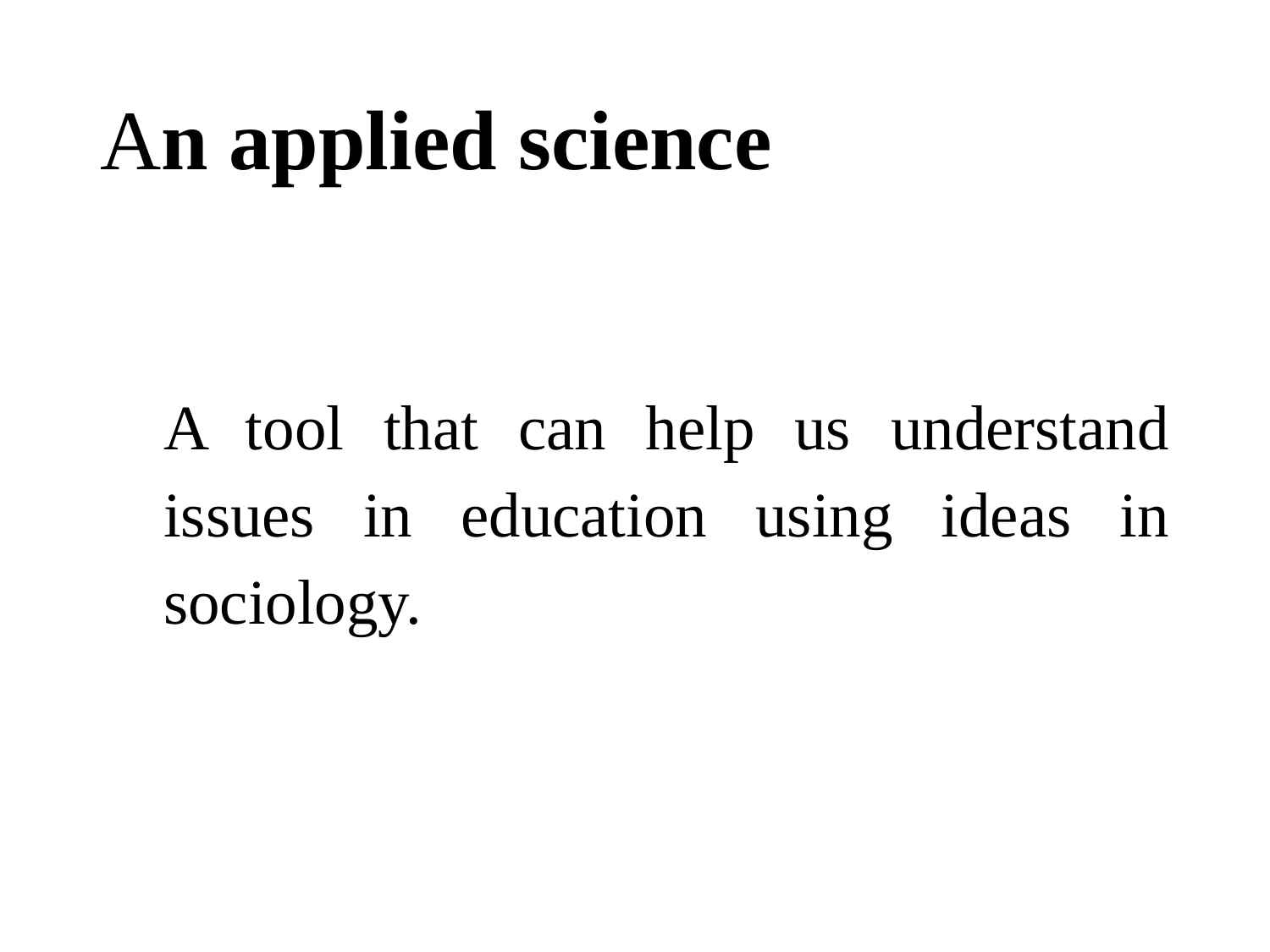

# An applied science

A tool that can help us understand issues in education using ideas in sociology.